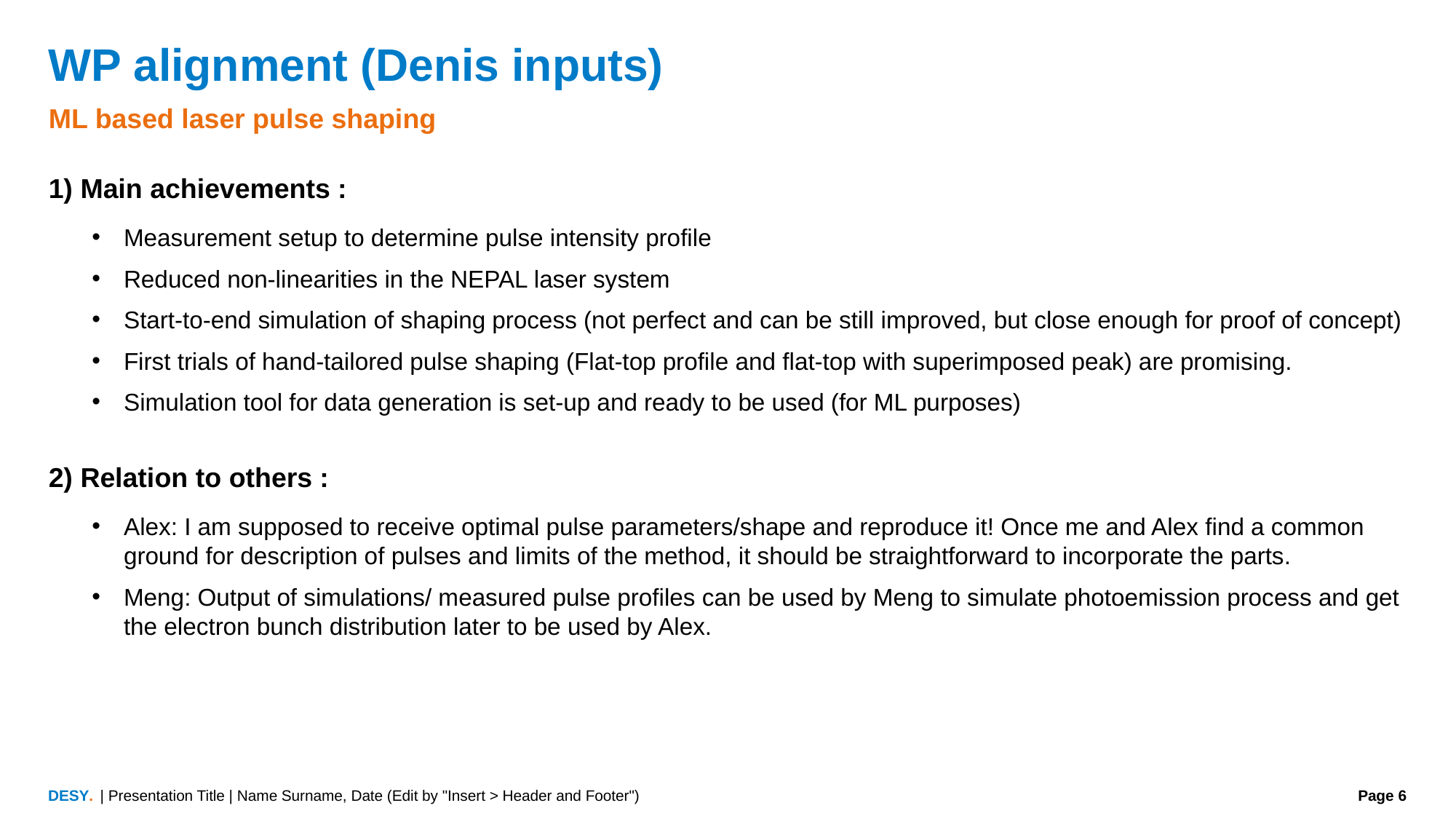

# WP alignment (Denis inputs)
ML based laser pulse shaping
1) Main achievements :
Measurement setup to determine pulse intensity profile
Reduced non-linearities in the NEPAL laser system
Start-to-end simulation of shaping process (not perfect and can be still improved, but close enough for proof of concept)
First trials of hand-tailored pulse shaping (Flat-top profile and flat-top with superimposed peak) are promising.
Simulation tool for data generation is set-up and ready to be used (for ML purposes)
2) Relation to others :
Alex: I am supposed to receive optimal pulse parameters/shape and reproduce it! Once me and Alex find a common ground for description of pulses and limits of the method, it should be straightforward to incorporate the parts.
Meng: Output of simulations/ measured pulse profiles can be used by Meng to simulate photoemission process and get the electron bunch distribution later to be used by Alex.

| Presentation Title | Name Surname, Date (Edit by "Insert > Header and Footer")